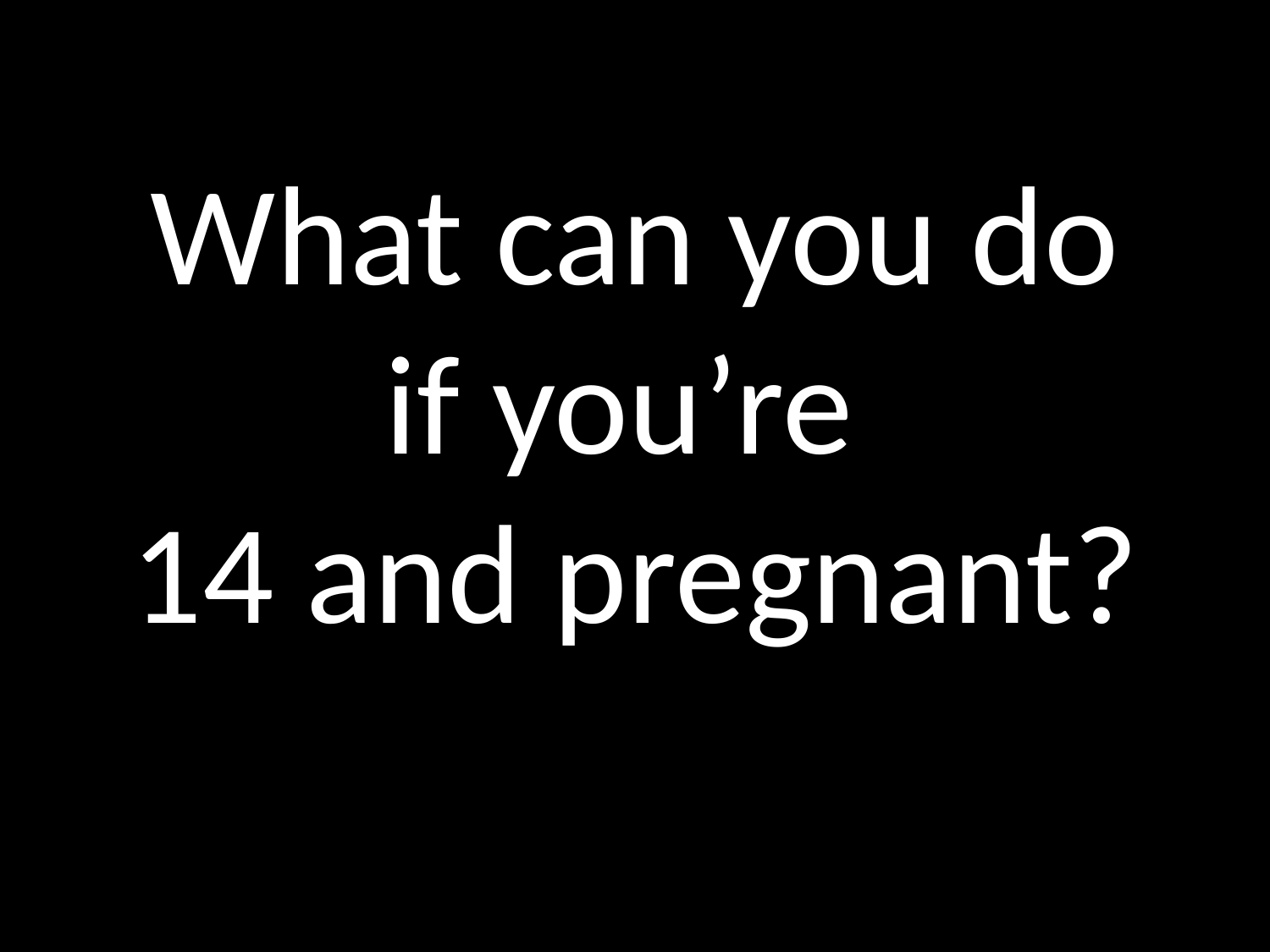

# What can you do if you’re 14 and pregnant?